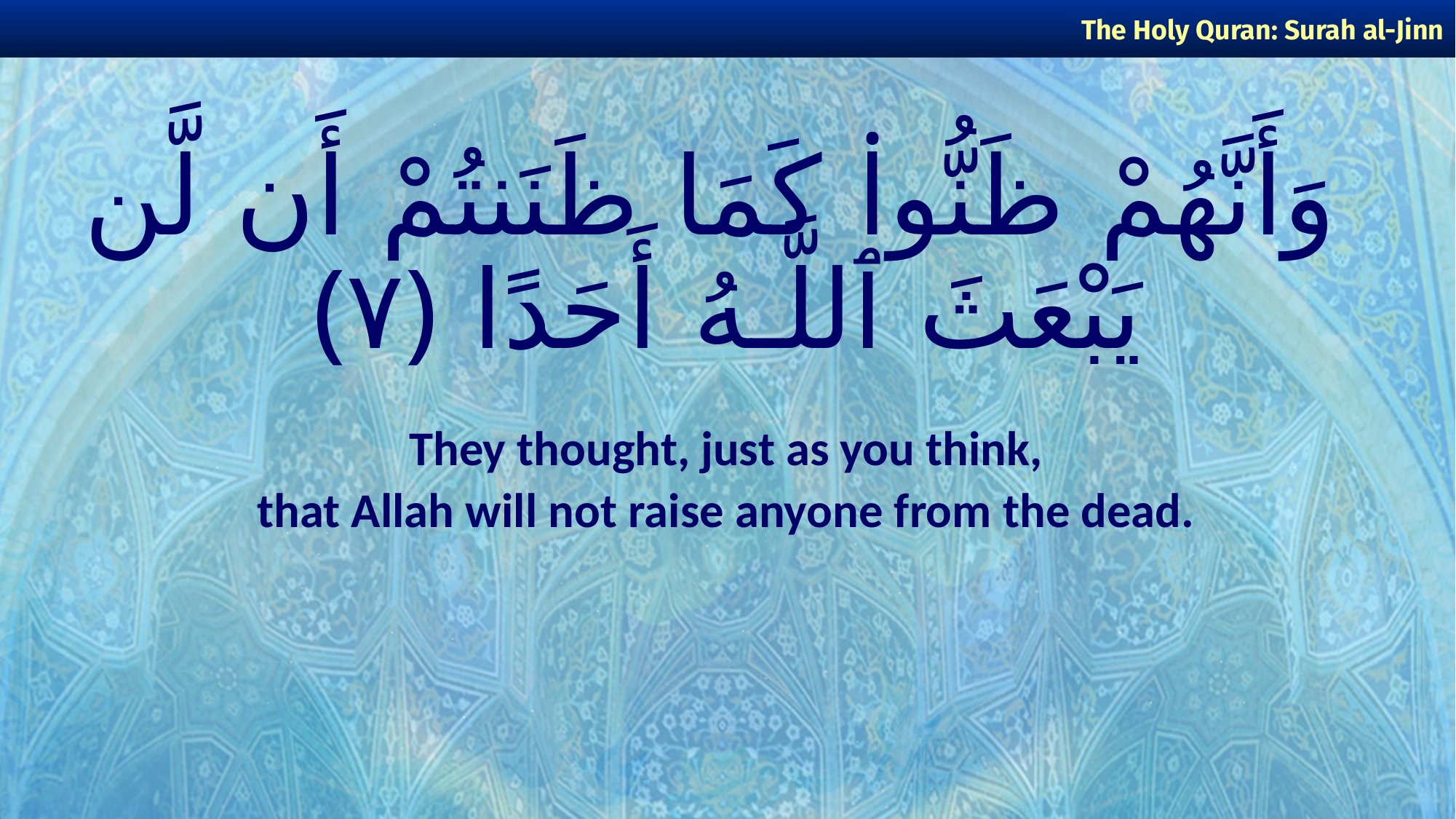

The Holy Quran: Surah al-Jinn
# وَأَنَّهُمْ ظَنُّوا۟ كَمَا ظَنَنتُمْ أَن لَّن يَبْعَثَ ٱللَّـهُ أَحَدًا ﴿٧﴾
They thought, just as you think,
that Allah will not raise anyone from the dead.